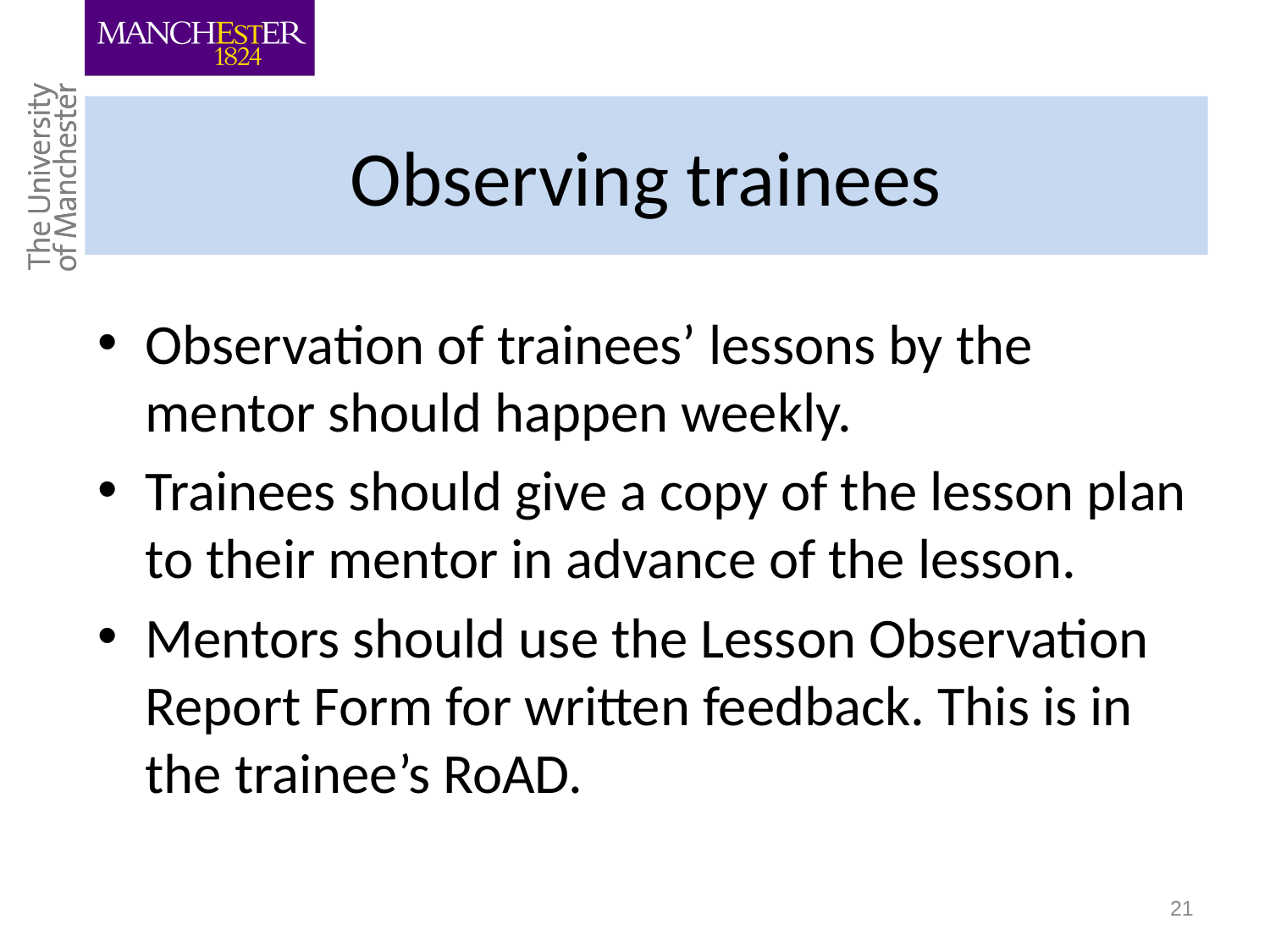

# Observing trainees

Observation of trainees’ lessons by the mentor should happen weekly.
Trainees should give a copy of the lesson plan to their mentor in advance of the lesson.
Mentors should use the Lesson Observation Report Form for written feedback. This is in the trainee’s RoAD.
21